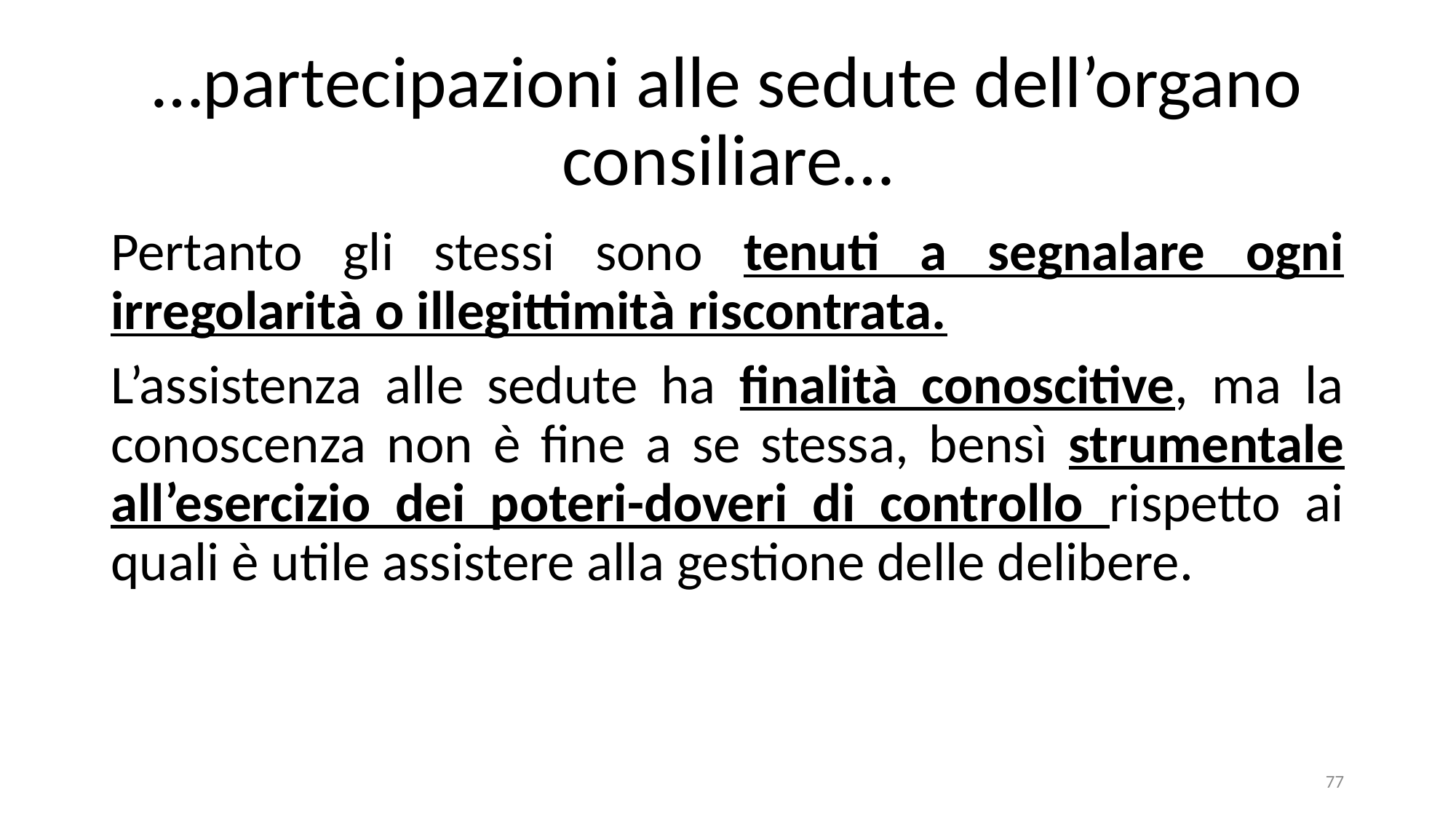

# …partecipazioni alle sedute dell’organo consiliare…
Pertanto gli stessi sono tenuti a segnalare ogni irregolarità o illegittimità riscontrata.
L’assistenza alle sedute ha finalità conoscitive, ma la conoscenza non è fine a se stessa, bensì strumentale all’esercizio dei poteri-doveri di controllo rispetto ai quali è utile assistere alla gestione delle delibere.
77